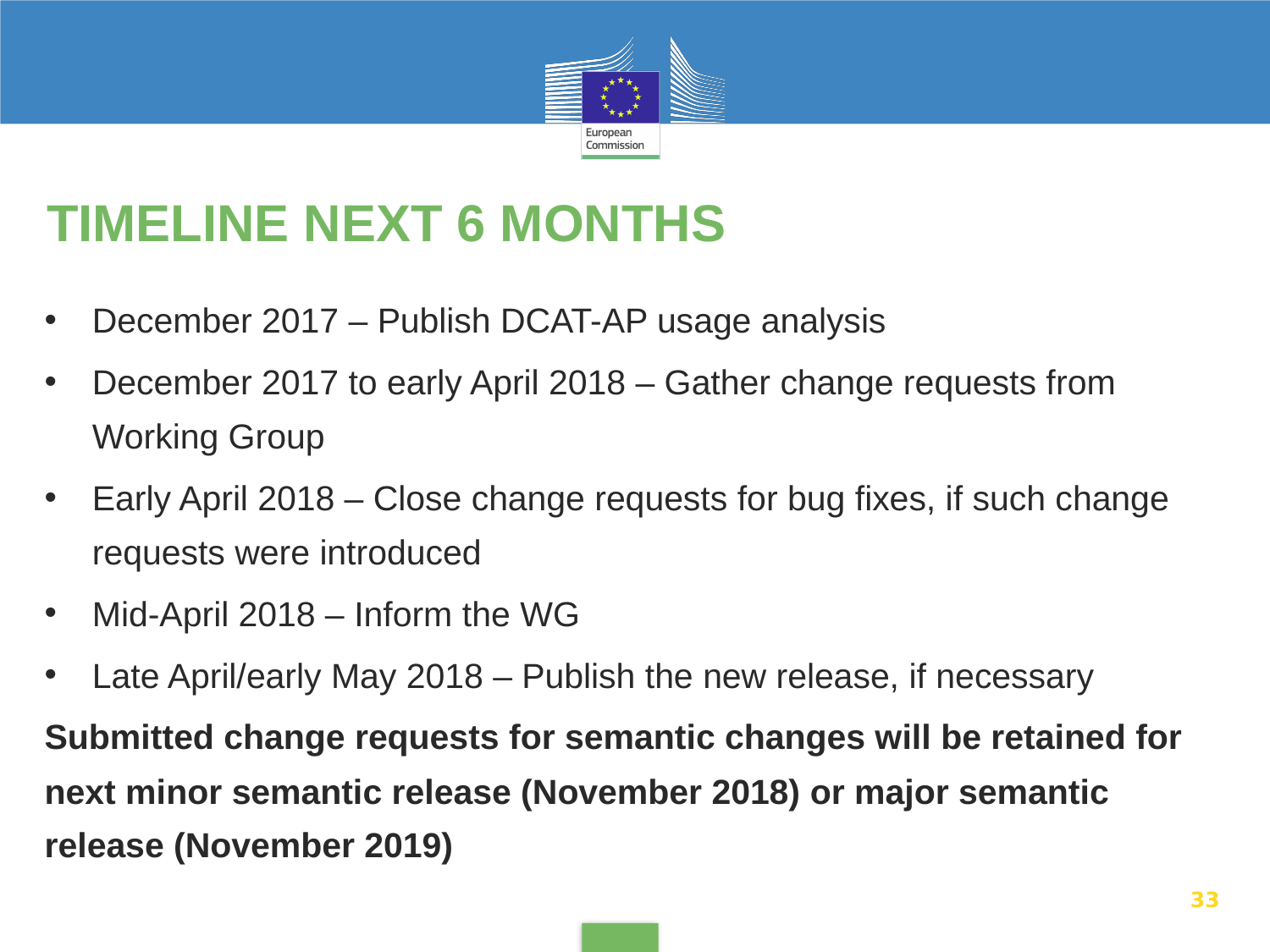

# Timeline next 6 months
December 2017 – Publish DCAT-AP usage analysis
December 2017 to early April 2018 – Gather change requests from Working Group
Early April 2018 – Close change requests for bug fixes, if such change requests were introduced
Mid-April 2018 – Inform the WG
Late April/early May 2018 – Publish the new release, if necessary
Submitted change requests for semantic changes will be retained for next minor semantic release (November 2018) or major semantic release (November 2019)

33